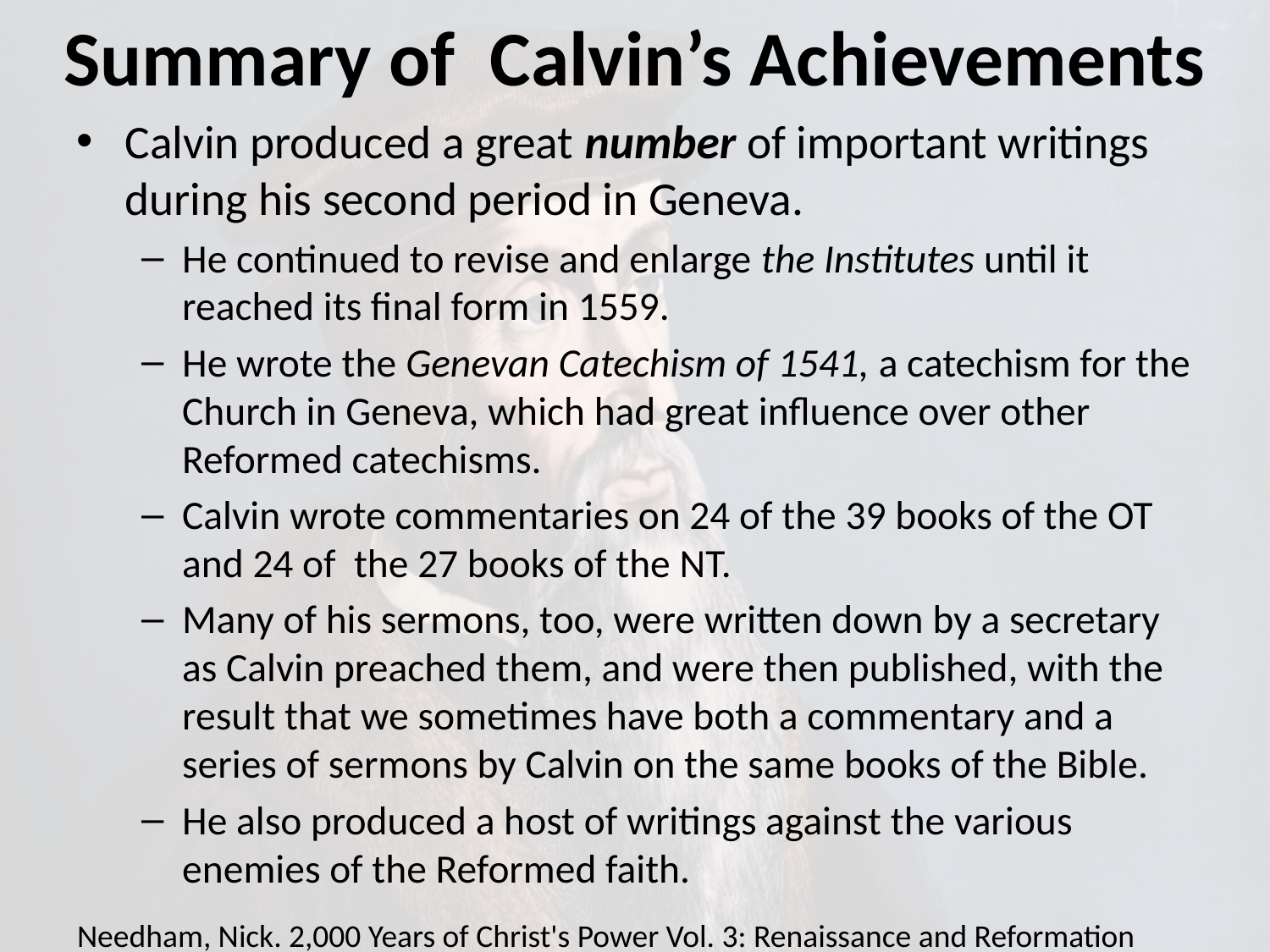

# Summary of  Calvin’s Achievements
Calvin produced a great number of important writings during his second period in Geneva.
He continued to revise and enlarge the Institutes until it reached its final form in 1559.
He wrote the Genevan Catechism of 1541, a catechism for the Church in Geneva, which had great influence over other Reformed catechisms.
Calvin wrote commentaries on 24 of the 39 books of the OT and 24 of  the 27 books of the NT.
Many of his sermons, too, were written down by a secretary as Calvin preached them, and were then published, with the result that we sometimes have both a commentary and a series of sermons by Calvin on the same books of the Bible.
He also produced a host of writings against the various enemies of the Reformed faith.

Needham, Nick. 2,000 Years of Christ's Power Vol. 3: Renaissance and Reformation